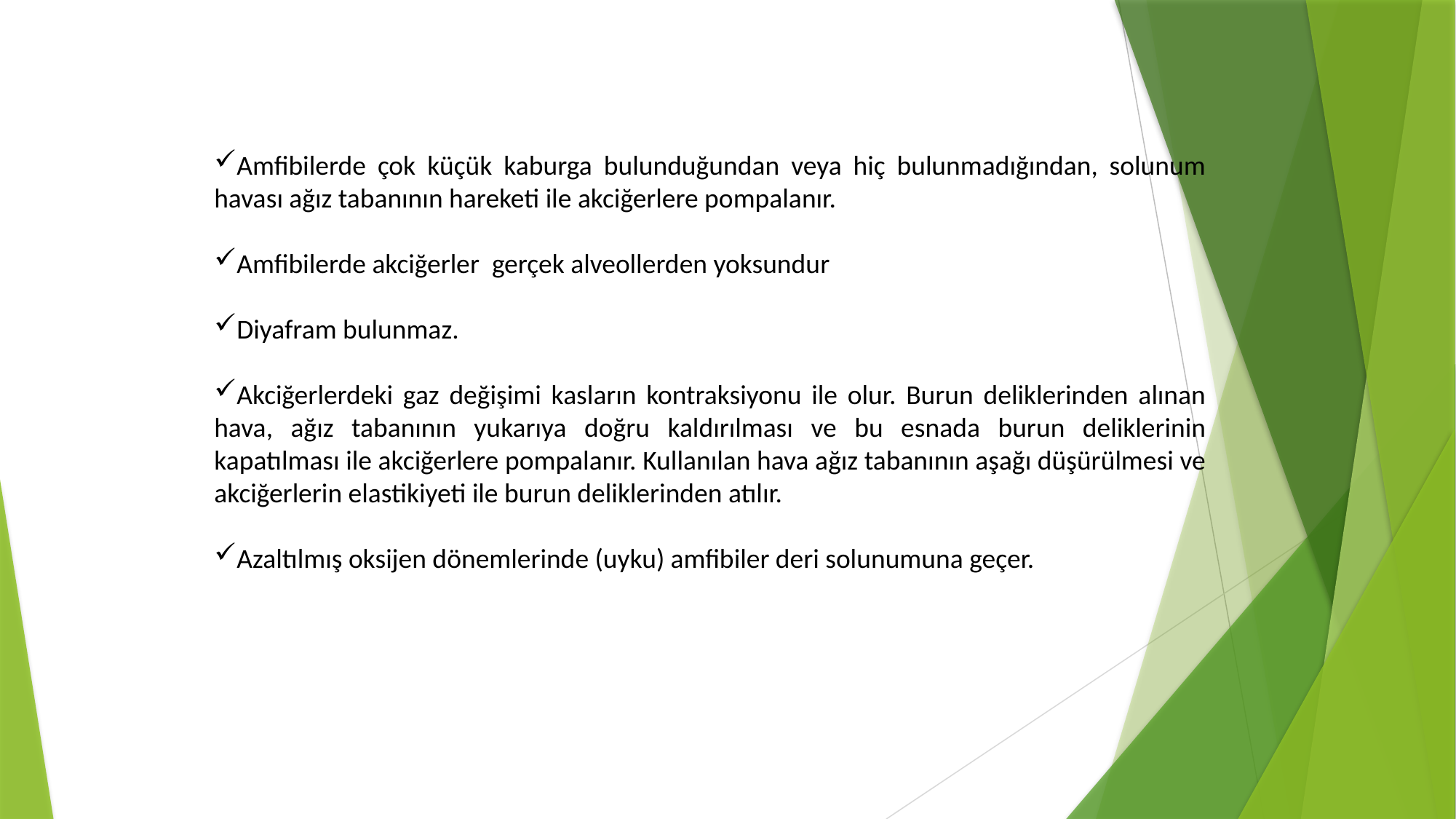

Amfibilerde çok küçük kaburga bulunduğundan veya hiç bulunmadığından, solunum havası ağız tabanının hareketi ile akciğerlere pompalanır.

Amfibilerde akciğerler  gerçek alveollerden yoksundur

Diyafram bulunmaz.

Akciğerlerdeki gaz değişimi kasların kontraksiyonu ile olur. Burun deliklerinden alınan hava, ağız tabanının yukarıya doğru kaldırılması ve bu esnada burun deliklerinin kapatılması ile akciğerlere pompalanır. Kullanılan hava ağız tabanının aşağı düşürülmesi ve akciğerlerin elastikiyeti ile burun deliklerinden atılır.

Azaltılmış oksijen dönemlerinde (uyku) amfibiler deri solunumuna geçer.